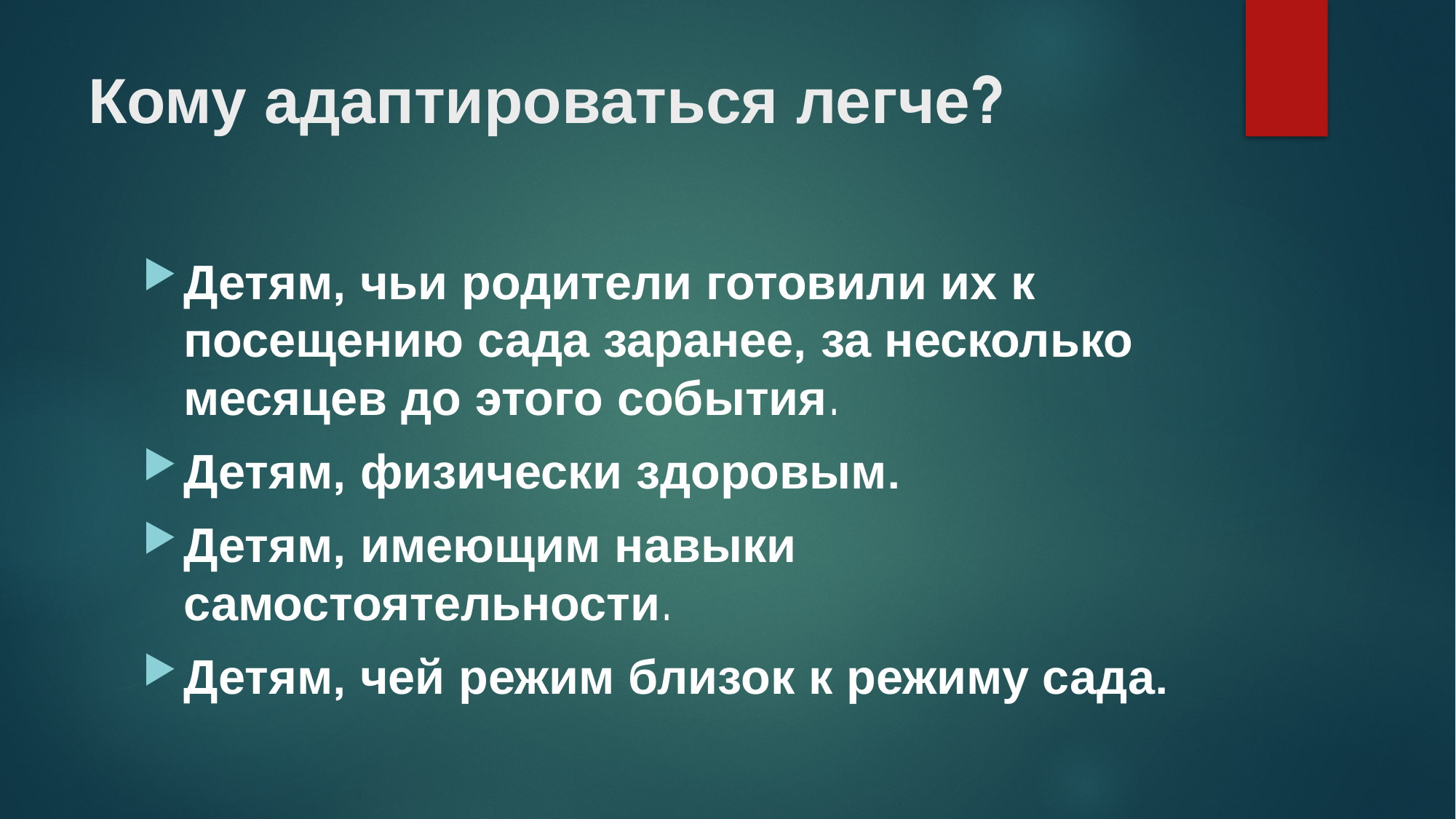

# Кому адаптироваться легче?
Детям, чьи родители готовили их к посещению сада заранее, за несколько месяцев до этого события.
Детям, физически здоровым.
Детям, имеющим навыки самостоятельности.
Детям, чей режим близок к режиму сада.